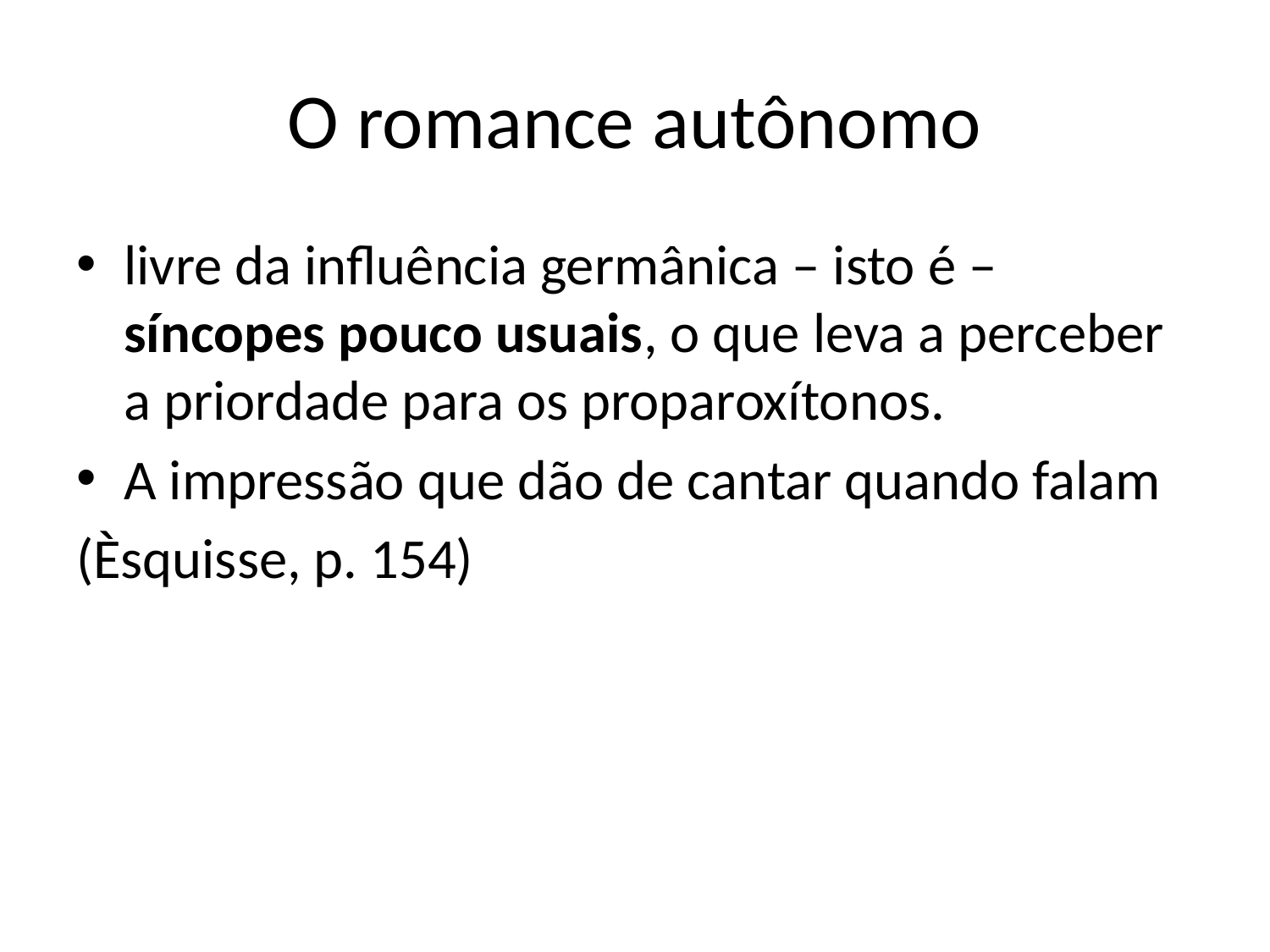

# O romance autônomo
livre da influência germânica – isto é – síncopes pouco usuais, o que leva a perceber a priordade para os proparoxítonos.
A impressão que dão de cantar quando falam
(Èsquisse, p. 154)